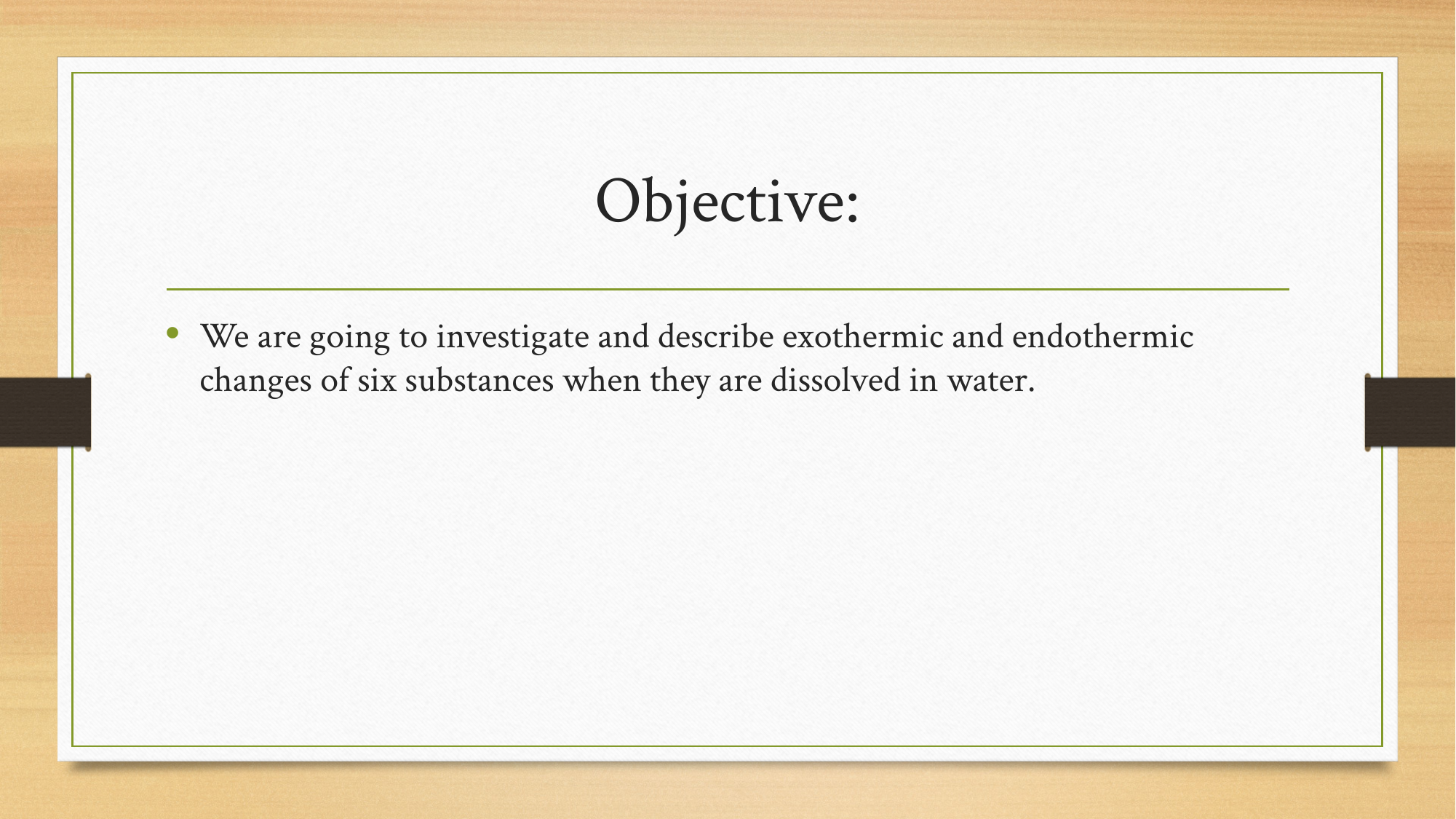

# Objective:
We are going to investigate and describe exothermic and endothermic changes of six substances when they are dissolved in water.